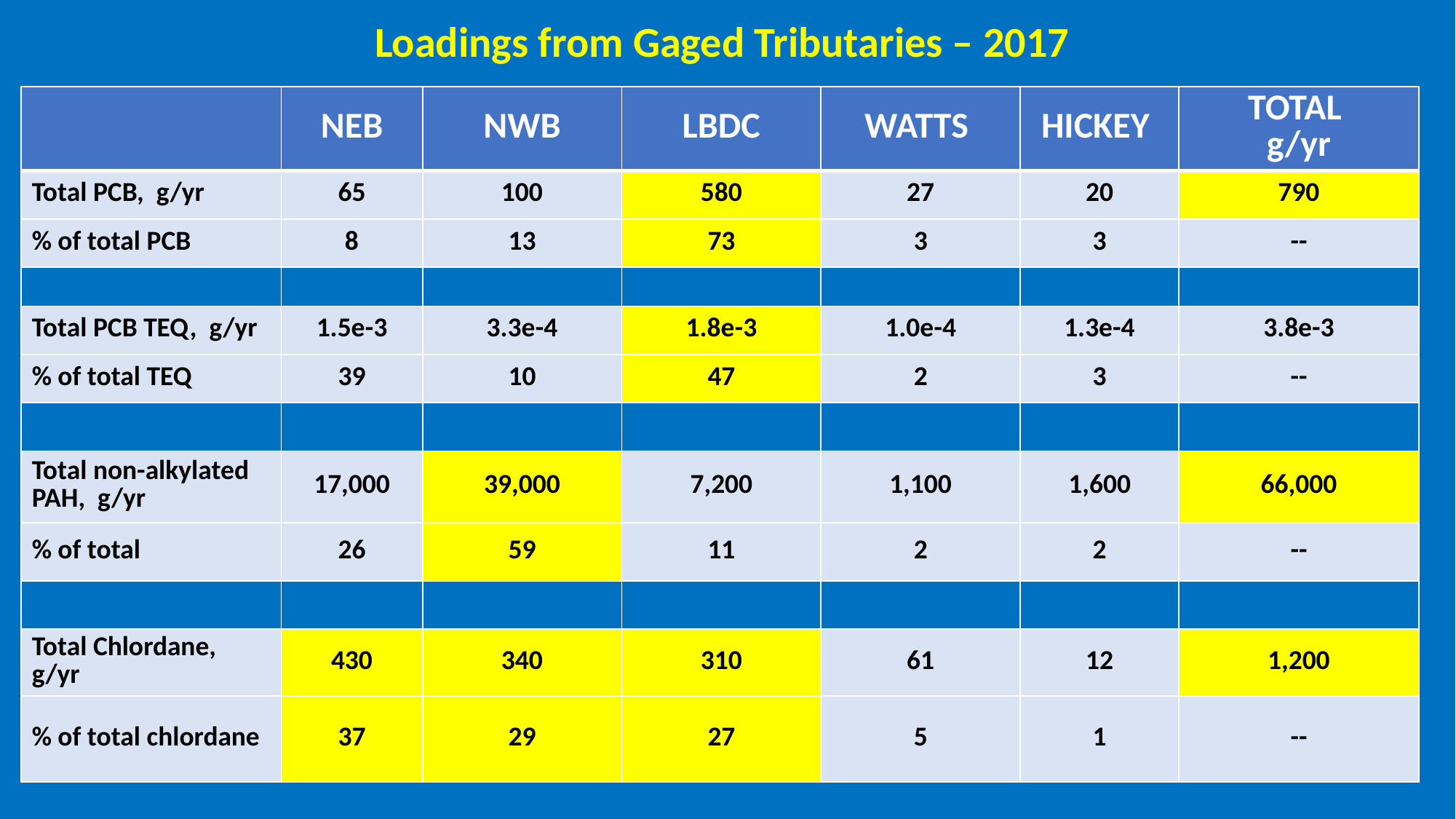

Loadings from Gaged Tributaries – 2017
|  | NEB | NWB | LBDC | WATTS | HICKEY | TOTAL g/yr |
| --- | --- | --- | --- | --- | --- | --- |
| Total PCB, g/yr | 65 | 100 | 580 | 27 | 20 | 790 |
| % of total PCB | 8 | 13 | 73 | 3 | 3 | -- |
|  |  |  |  |  |  |  |
| Total PCB TEQ, g/yr | 1.5e-3 | 3.3e-4 | 1.8e-3 | 1.0e-4 | 1.3e-4 | 3.8e-3 |
| % of total TEQ | 39 | 10 | 47 | 2 | 3 | -- |
|  |  |  |  |  |  |  |
| Total non-alkylated PAH, g/yr | 17,000 | 39,000 | 7,200 | 1,100 | 1,600 | 66,000 |
| % of total | 26 | 59 | 11 | 2 | 2 | -- |
|  |  |  |  |  |  |  |
| Total Chlordane, g/yr | 430 | 340 | 310 | 61 | 12 | 1,200 |
| % of total chlordane | 37 | 29 | 27 | 5 | 1 | -- |